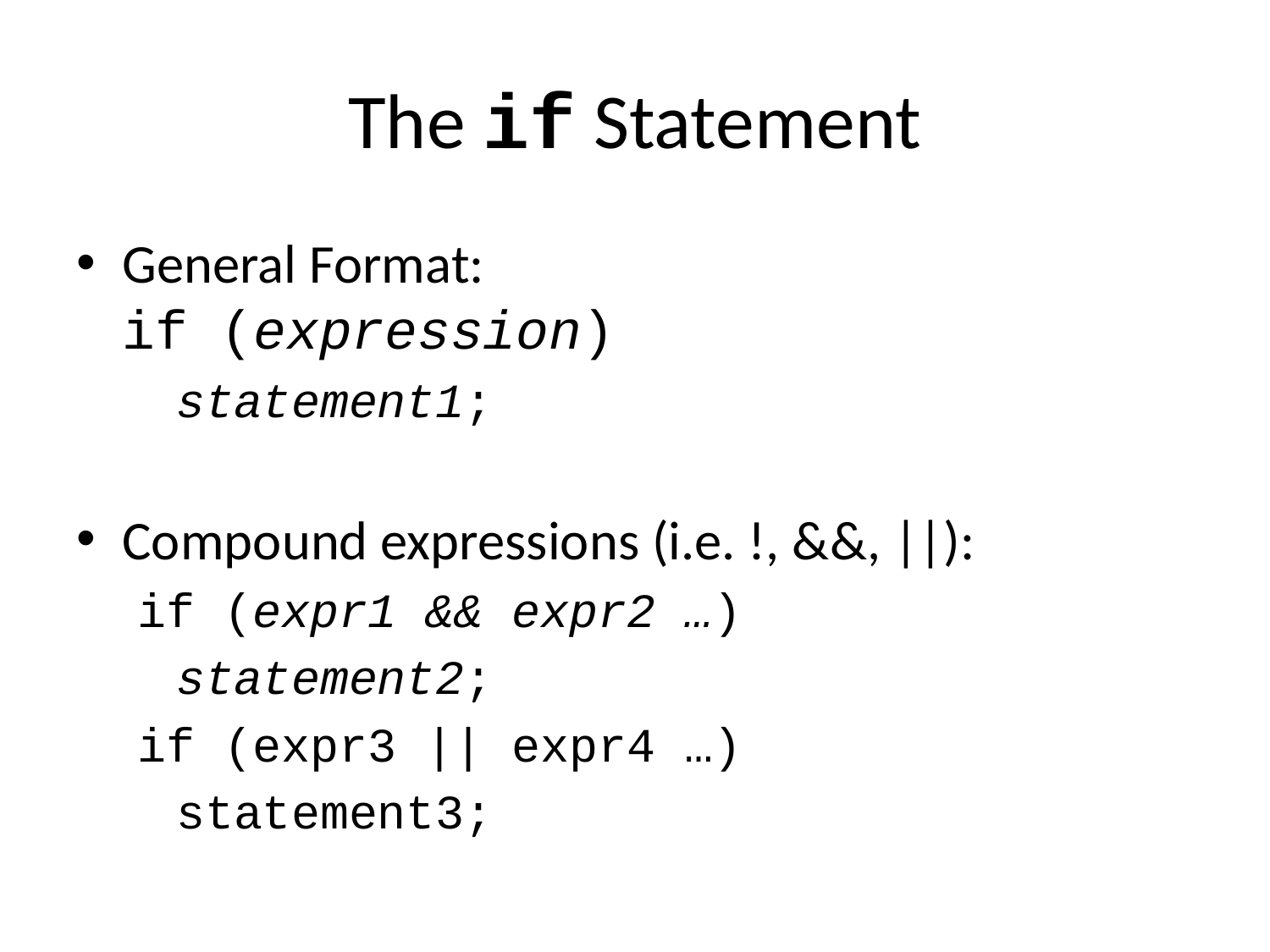

# The if Statement
General Format:
if (expression)
			statement1;

Compound expressions (i.e. !, &&, ||):
if (expr1 && expr2 …)
			statement2;
if (expr3 || expr4 …)
			statement3;